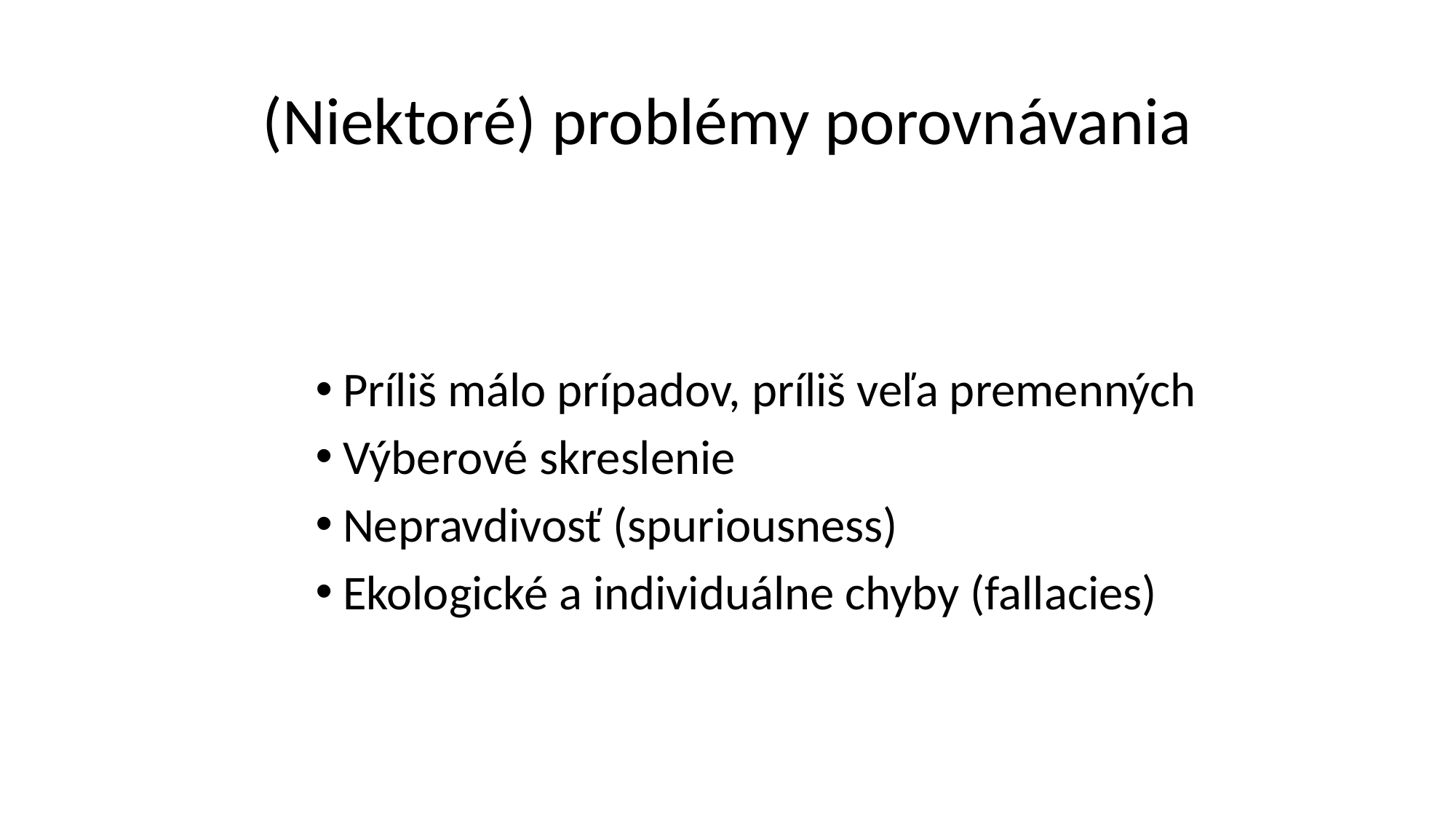

# (Niektoré) problémy porovnávania

Príliš málo prípadov, príliš veľa premenných
Výberové skreslenie
Nepravdivosť (spuriousness)
Ekologické a individuálne chyby (fallacies)